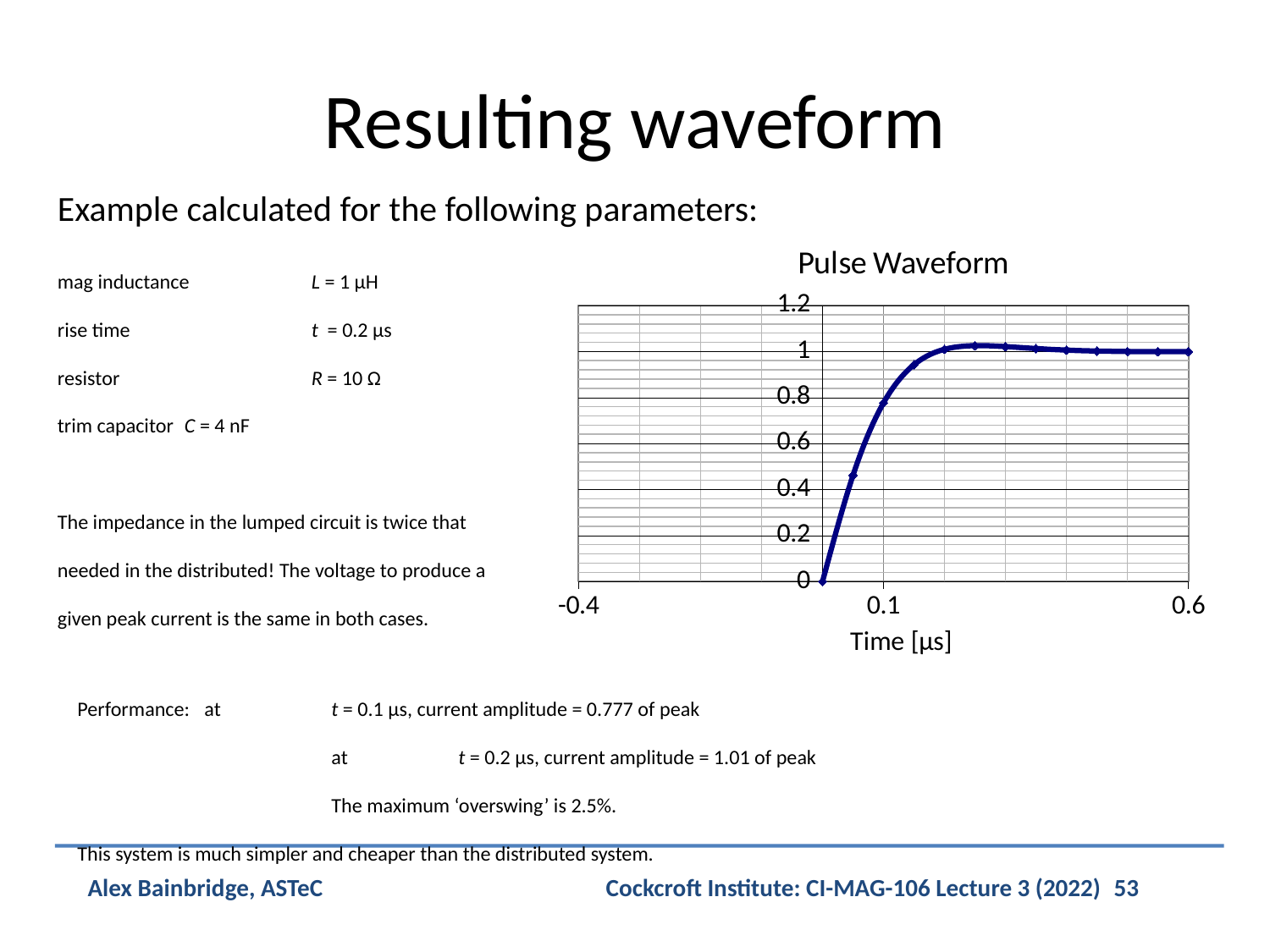

# Resulting waveform
Example calculated for the following parameters:

### Chart: Pulse Waveform

| Category |  |
|---|---|
mag inductance 	L = 1 µH
rise time		t  = 0.2 µs
resistor		R = 10 Ω
trim capacitor 	C = 4 nF

The impedance in the lumped circuit is twice that needed in the distributed! The voltage to produce a given peak current is the same in both cases.
Performance:	at 	t = 0.1 µs, current amplitude = 0.777 of peak
		at 	t = 0.2 µs, current amplitude = 1.01 of peak
		The maximum ‘overswing’ is 2.5%.
This system is much simpler and cheaper than the distributed system.